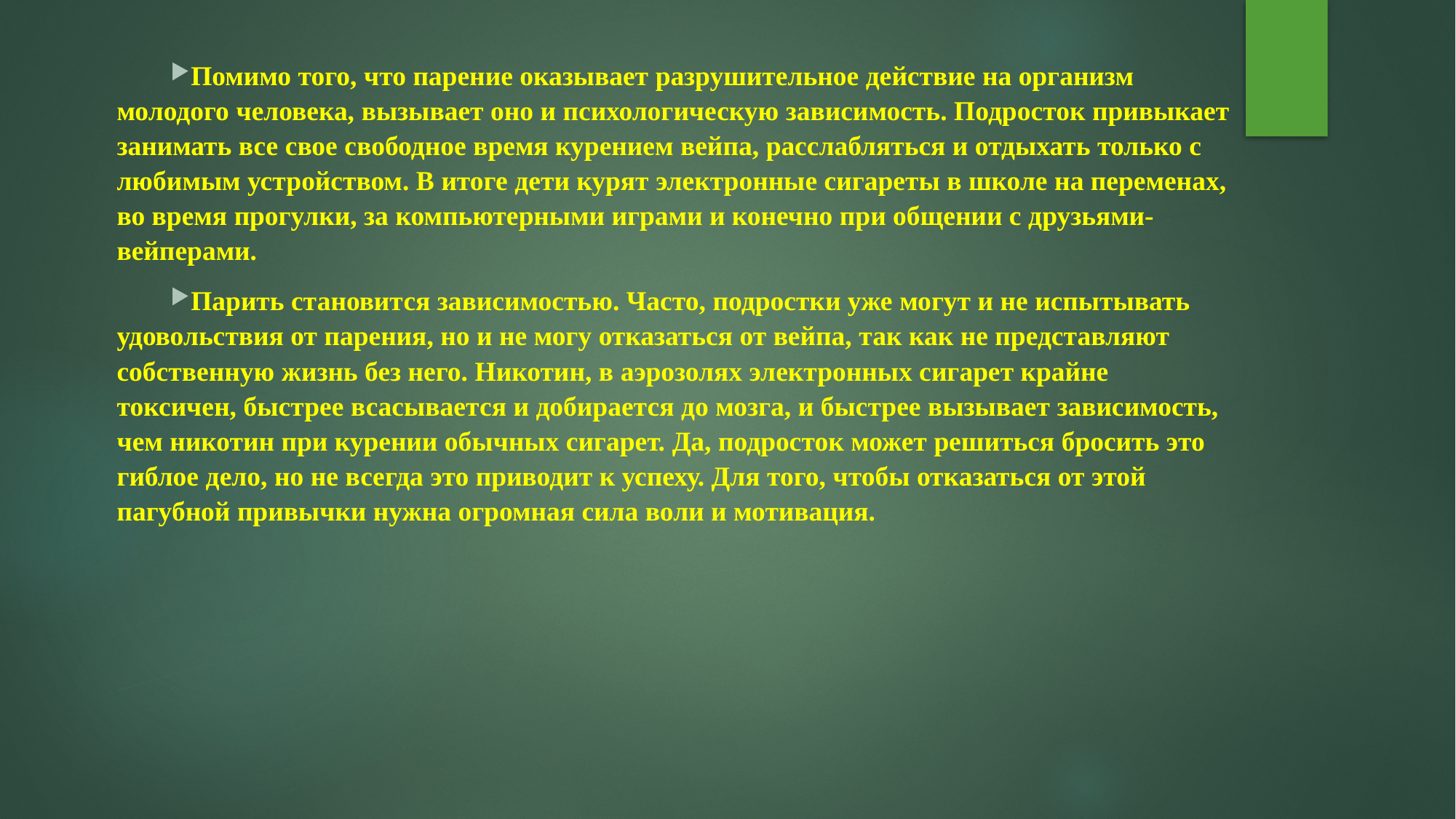

Помимо того, что парение оказывает разрушительное действие на организм молодого человека, вызывает оно и психологическую зависимость. Подросток привыкает занимать все свое свободное время курением вейпа, расслабляться и отдыхать только с любимым устройством. В итоге дети курят электронные сигареты в школе на переменах, во время прогулки, за компьютерными играми и конечно при общении с друзьями-вейперами.
Парить становится зависимостью. Часто, подростки уже могут и не испытывать удовольствия от парения, но и не могу отказаться от вейпа, так как не представляют собственную жизнь без него. Никотин, в аэрозолях электронных сигарет крайне токсичен, быстрее всасывается и добирается до мозга, и быстрее вызывает зависимость, чем никотин при курении обычных сигарет. Да, подросток может решиться бросить это гиблое дело, но не всегда это приводит к успеху. Для того, чтобы отказаться от этой пагубной привычки нужна огромная сила воли и мотивация.